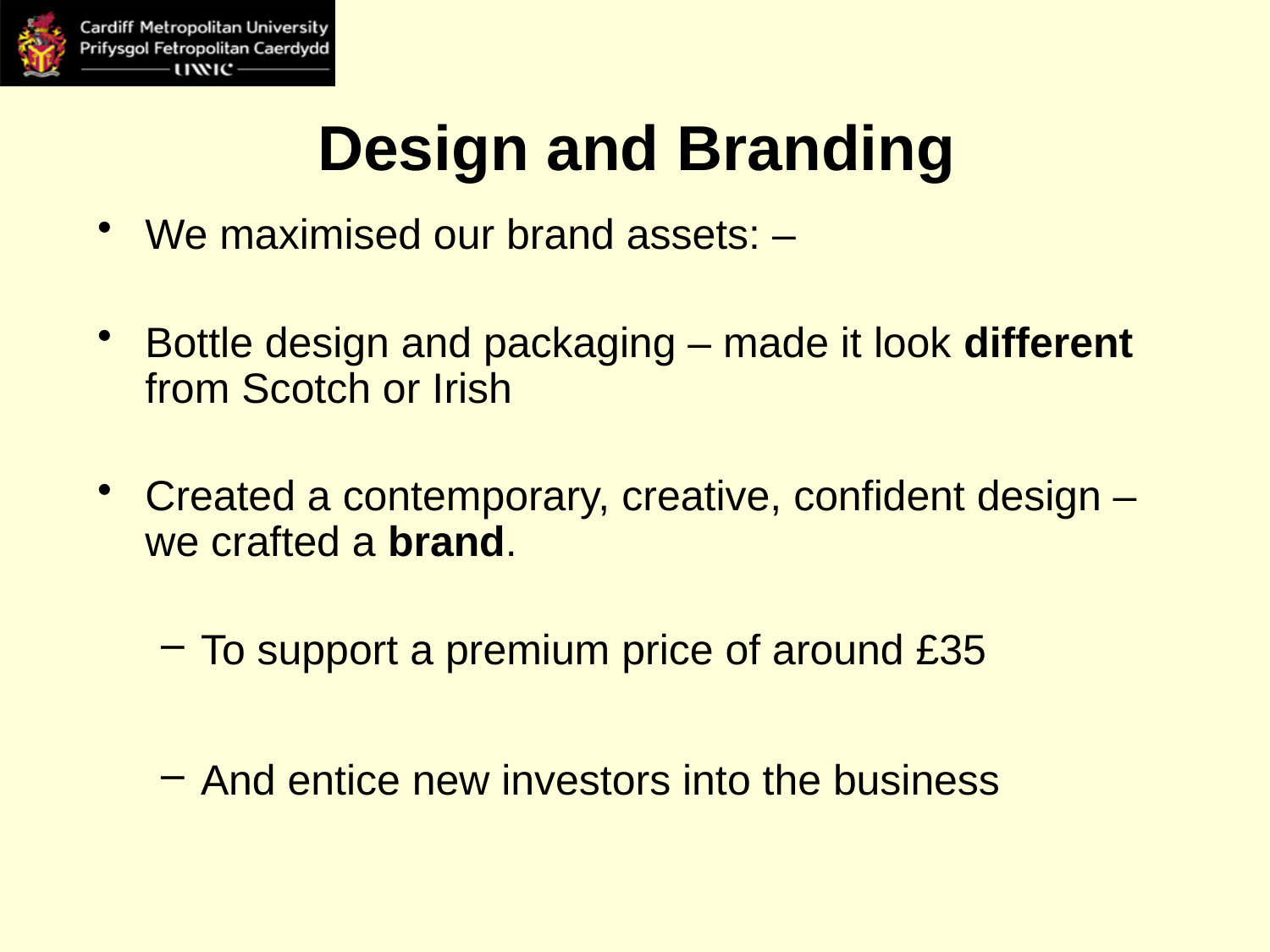

# Design and Branding
We maximised our brand assets: –

Bottle design and packaging – made it look different from Scotch or Irish

Created a contemporary, creative, confident design – we crafted a brand.

To support a premium price of around £35

And entice new investors into the business